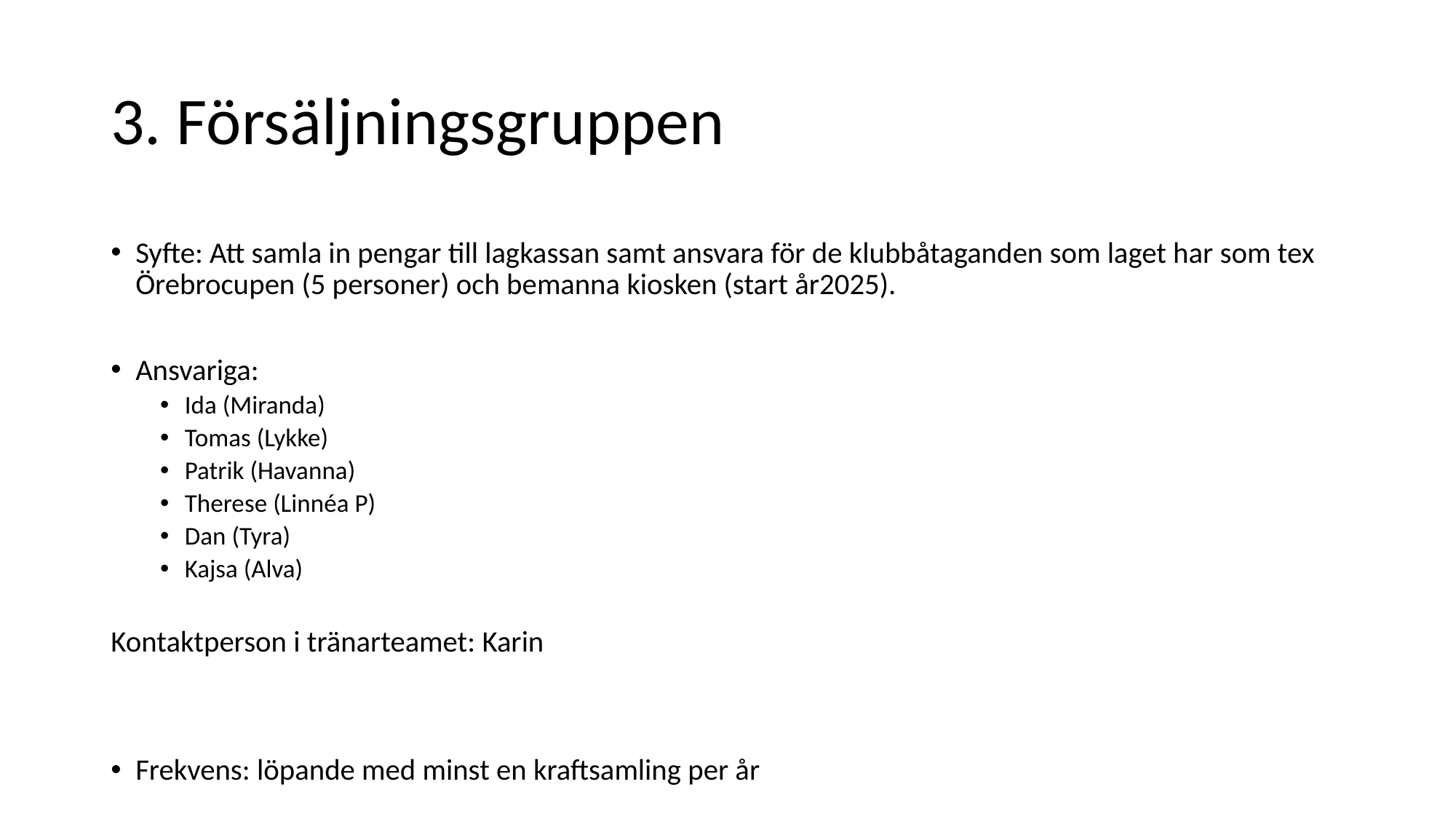

# 3. Försäljningsgruppen

Syfte: Att samla in pengar till lagkassan samt ansvara för de klubbåtaganden som laget har som tex Örebrocupen (5 personer) och bemanna kiosken (start år2025).

Ansvariga:
Ida (Miranda)
Tomas (Lykke)
Patrik (Havanna)
Therese (Linnéa P)
Dan (Tyra)
Kajsa (Alva)

Kontaktperson i tränarteamet: Karin

Frekvens: löpande med minst en kraftsamling per år